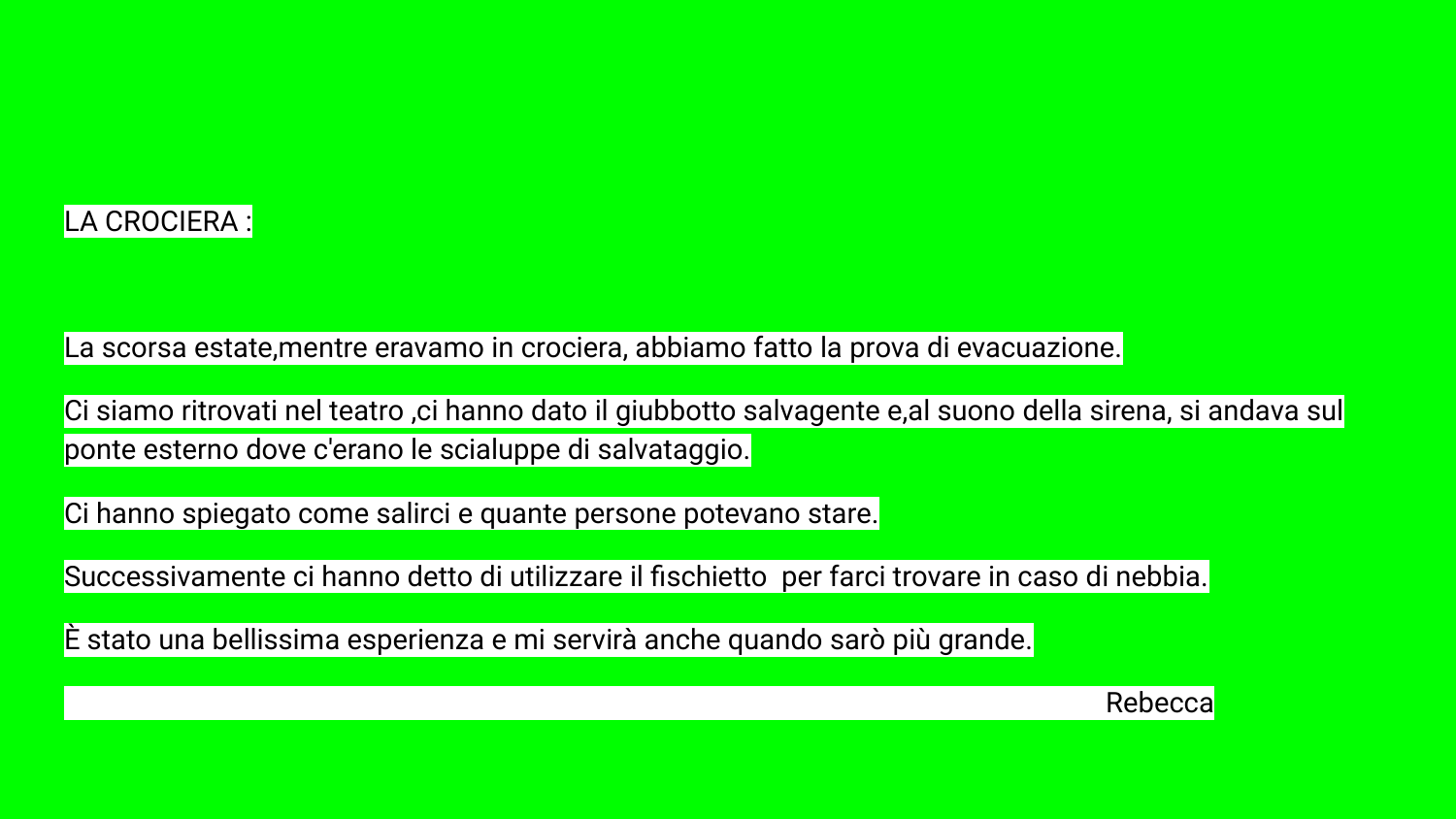

#
LA CROCIERA :

La scorsa estate,mentre eravamo in crociera, abbiamo fatto la prova di evacuazione.
Ci siamo ritrovati nel teatro ,ci hanno dato il giubbotto salvagente e,al suono della sirena, si andava sul ponte esterno dove c'erano le scialuppe di salvataggio.
Ci hanno spiegato come salirci e quante persone potevano stare.
Successivamente ci hanno detto di utilizzare il fischietto  per farci trovare in caso di nebbia.
È stato una bellissima esperienza e mi servirà anche quando sarò più grande.
                                                                                                                                                    Rebecca